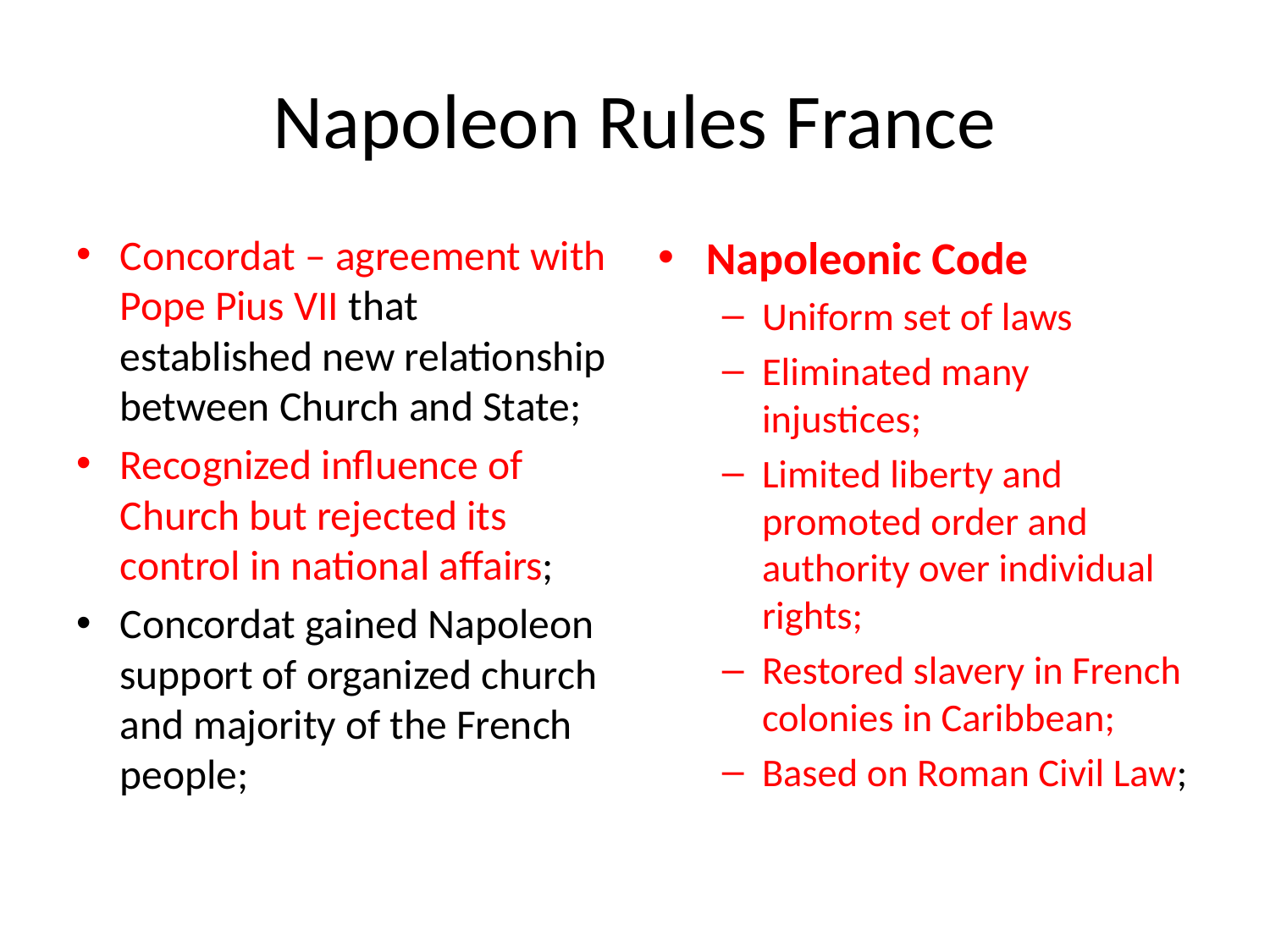

# Napoleon Rules France
Concordat – agreement with Pope Pius VII that established new relationship between Church and State;
Recognized influence of Church but rejected its control in national affairs;
Concordat gained Napoleon support of organized church and majority of the French people;
Napoleonic Code
Uniform set of laws
Eliminated many injustices;
Limited liberty and promoted order and authority over individual rights;
Restored slavery in French colonies in Caribbean;
Based on Roman Civil Law;